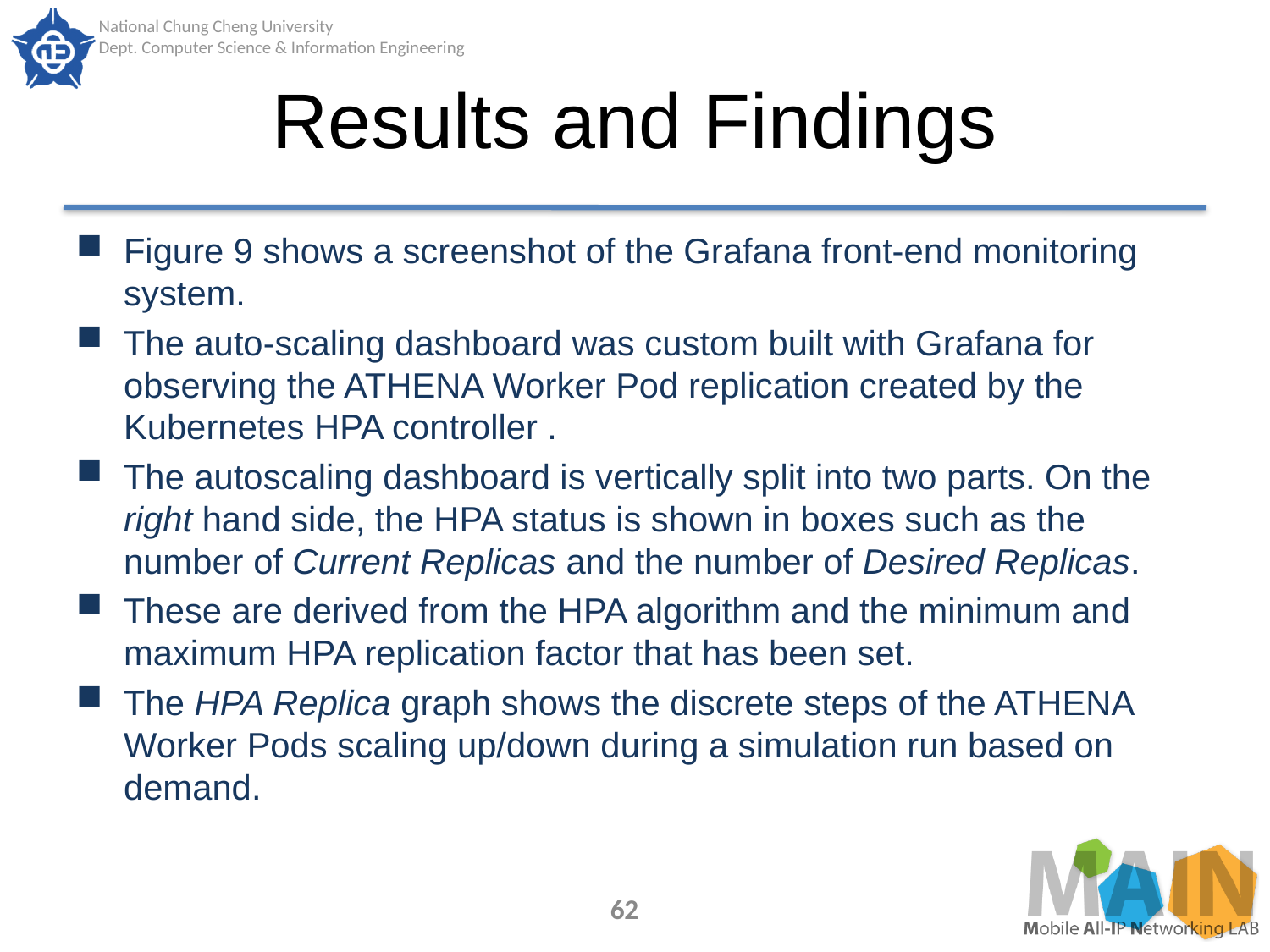

# Results and Findings
Figure 9 shows a screenshot of the Grafana front-end monitoring system.
The auto-scaling dashboard was custom built with Grafana for observing the ATHENA Worker Pod replication created by the Kubernetes HPA controller .
The autoscaling dashboard is vertically split into two parts. On the right hand side, the HPA status is shown in boxes such as the number of Current Replicas and the number of Desired Replicas.
These are derived from the HPA algorithm and the minimum and maximum HPA replication factor that has been set.
The HPA Replica graph shows the discrete steps of the ATHENA Worker Pods scaling up/down during a simulation run based on demand.
62